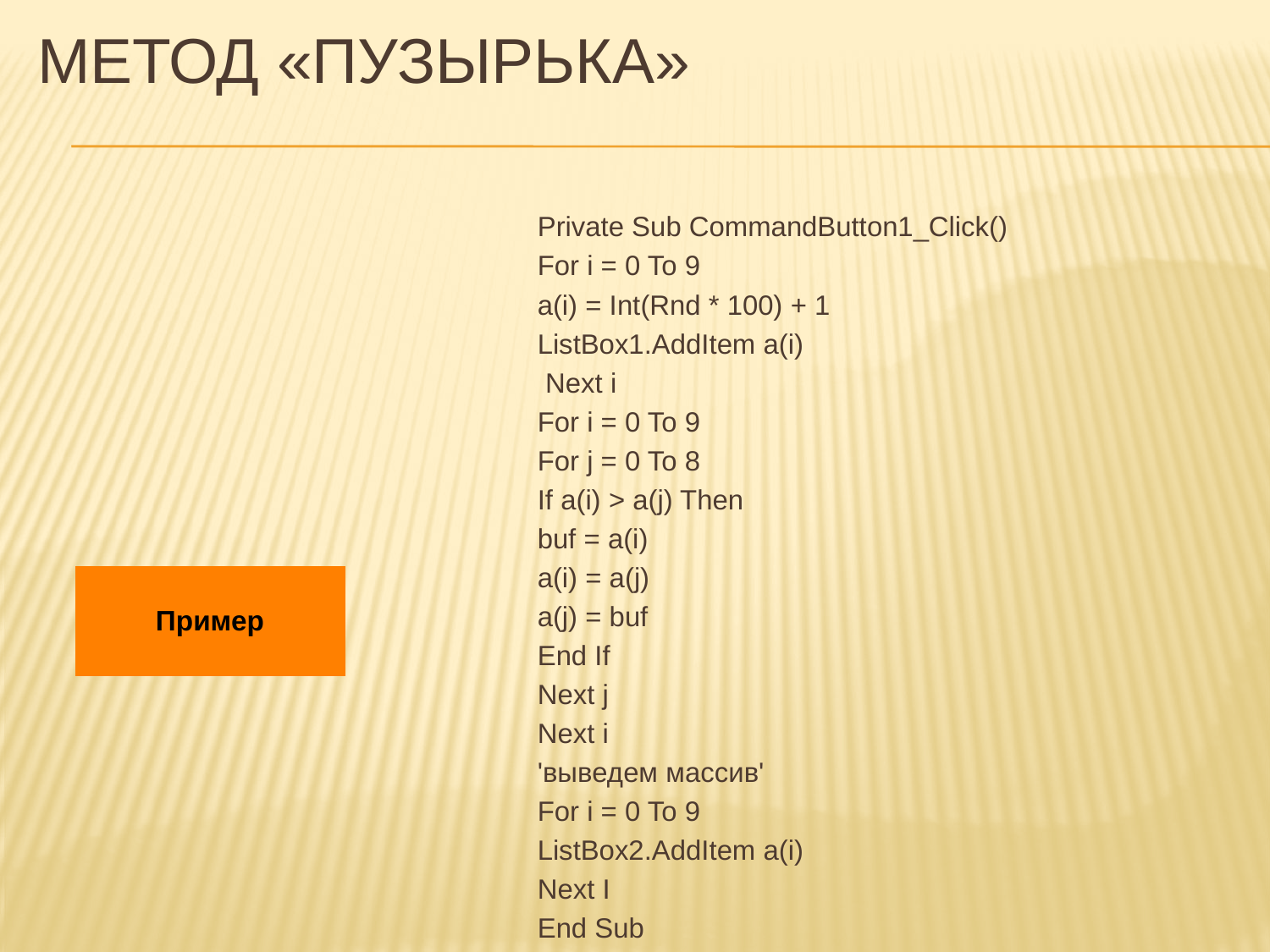

# Метод «пузырька»

Private Sub CommandButton1_Click()
For i = 0 To 9
a(i) = Int(Rnd * 100) + 1
ListBox1.AddItem a(i)
 Next i
For i = 0 To 9
For j = 0 To 8
If a(i) > a(j) Then
buf = a(i)
a(i) = a(j)
a(j) = buf
End If
Next j
Next i
'выведем массив'
For i = 0 To 9
ListBox2.AddItem a(i)
Next I
End Sub